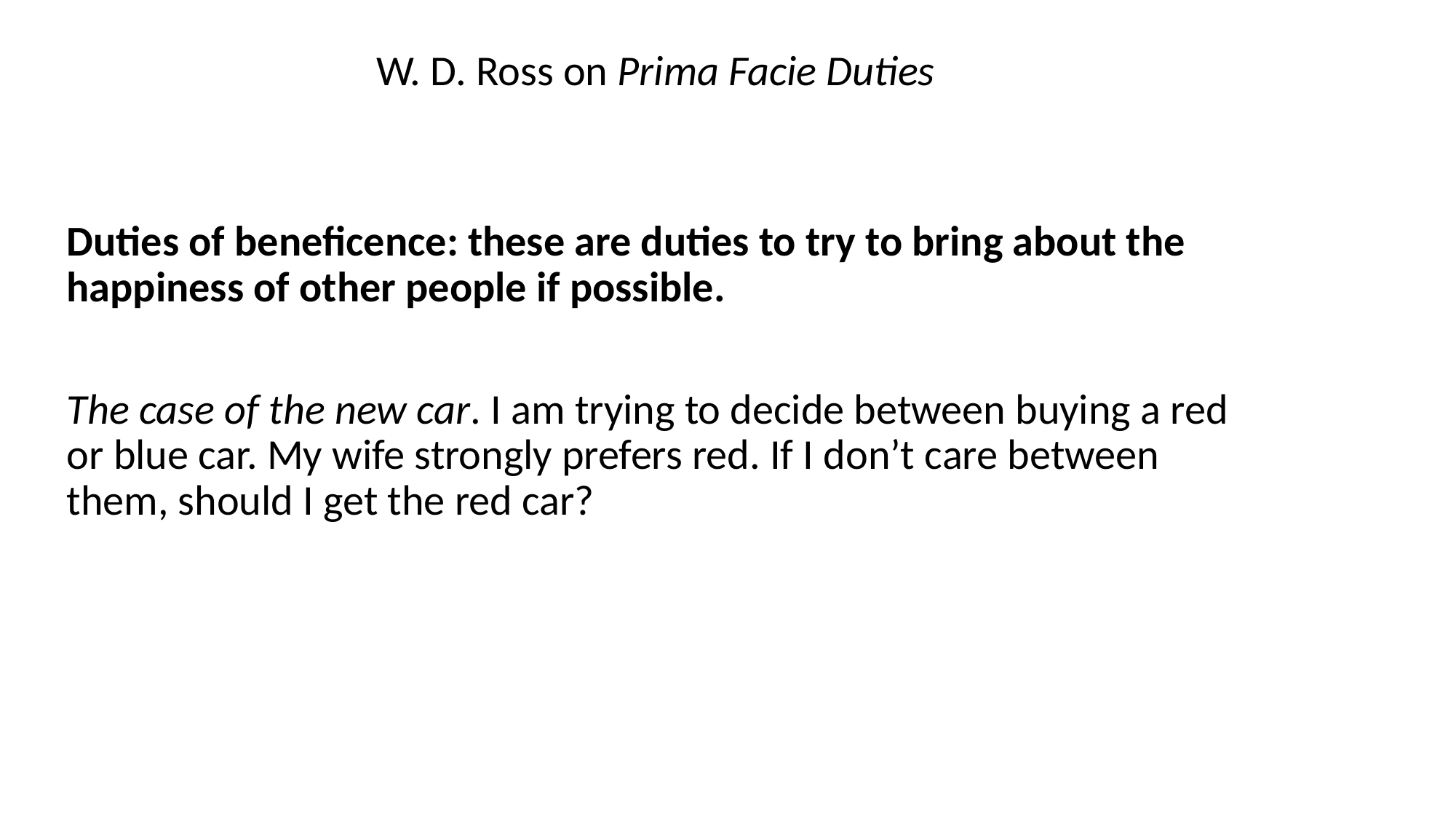

# W. D. Ross on Prima Facie Duties

Duties of beneficence: these are duties to try to bring about the happiness of other people if possible.

The case of the new car. I am trying to decide between buying a red or blue car. My wife strongly prefers red. If I don’t care between them, should I get the red car?